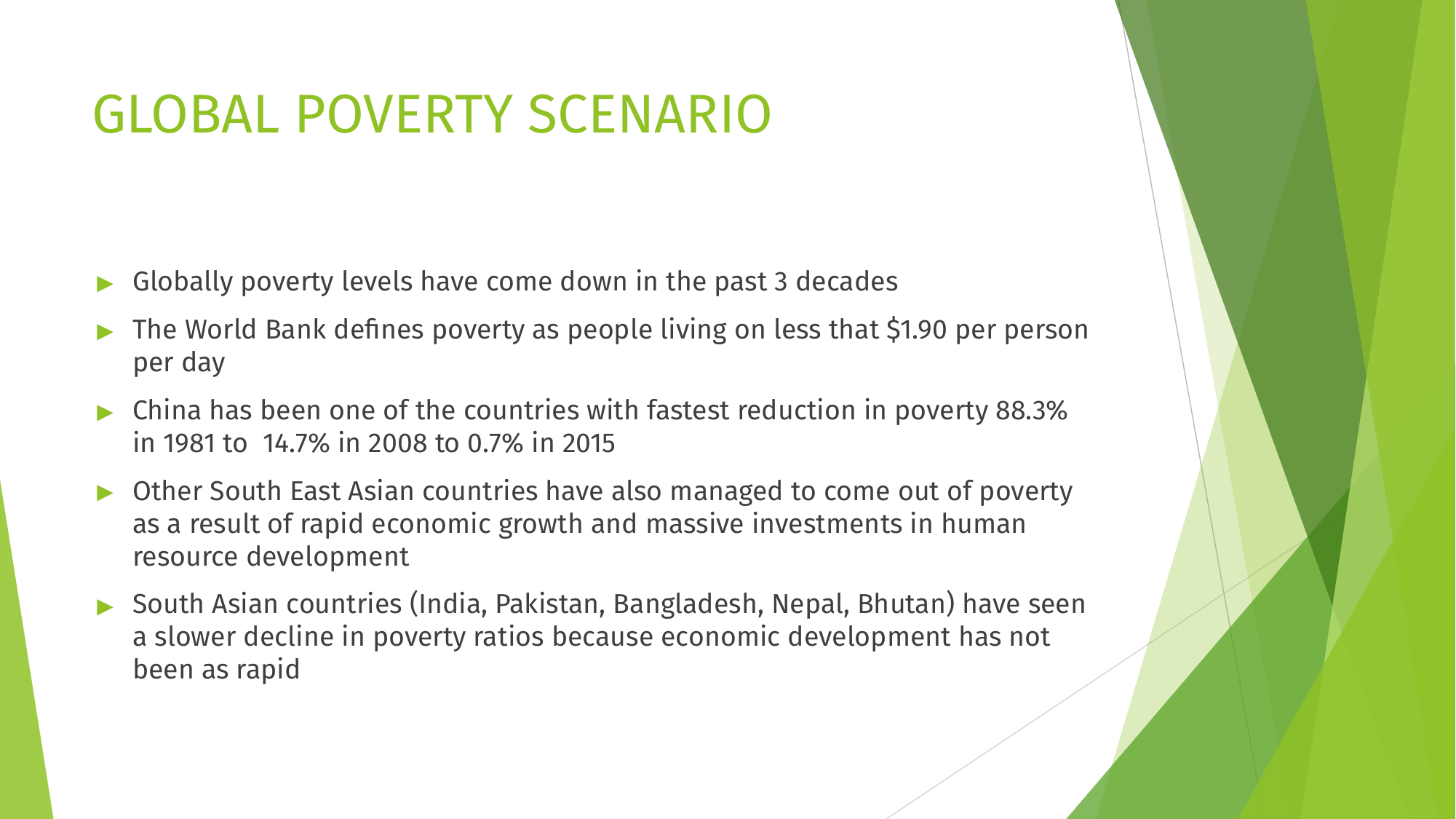

# GLOBAL POVERTY SCENARIO
Globally poverty levels have come down in the past 3 decades
The World Bank defines poverty as people living on less that $1.90 per person per day
China has been one of the countries with fastest reduction in poverty 88.3% in 1981 to  14.7% in 2008 to 0.7% in 2015
Other South East Asian countries have also managed to come out of poverty as a result of rapid economic growth and massive investments in human resource development
South Asian countries (India, Pakistan, Bangladesh, Nepal, Bhutan) have seen a slower decline in poverty ratios because economic development has not been as rapid